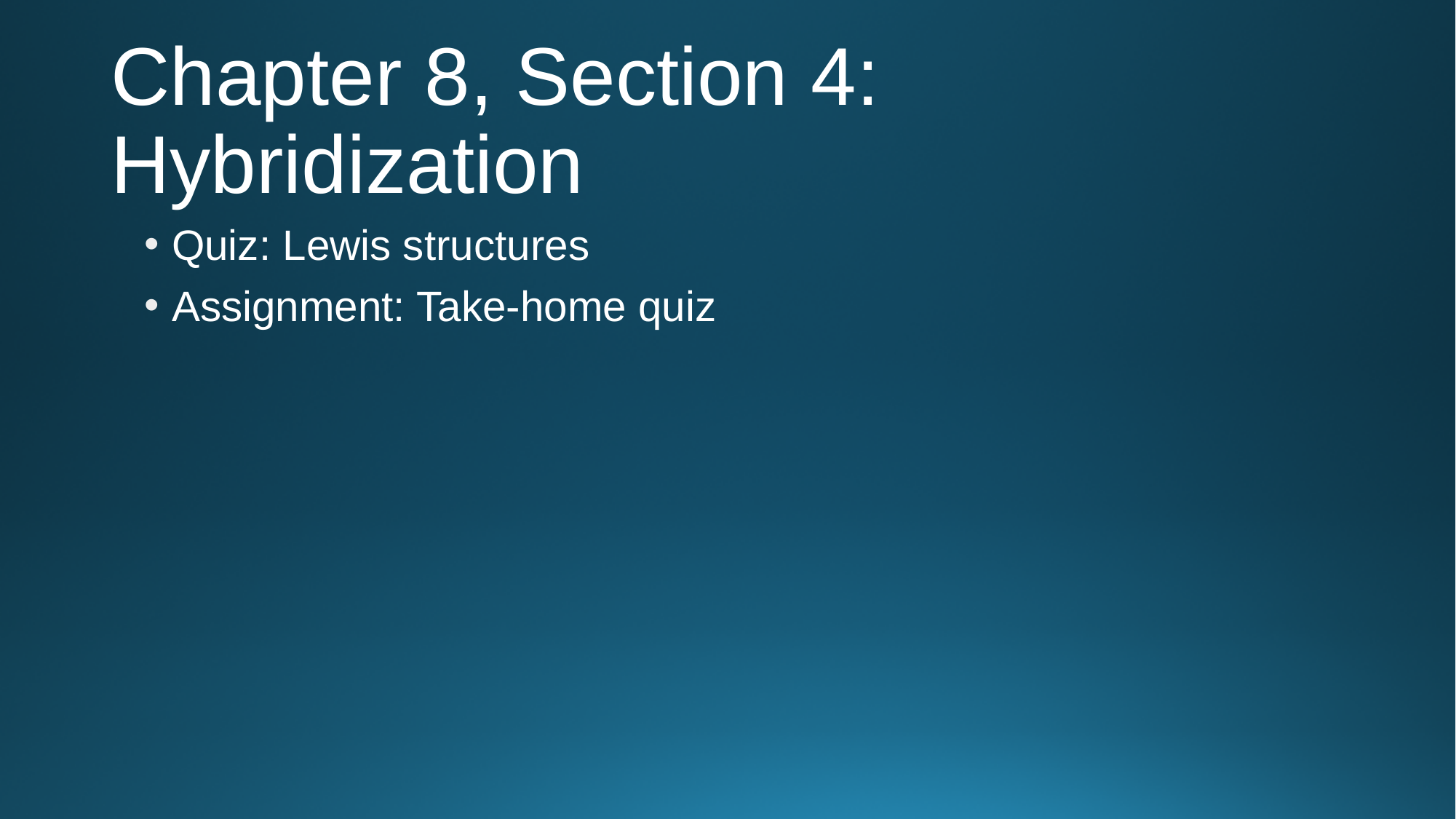

# Chapter 8, Section 4:  Hybridization
Quiz: Lewis structures
Assignment: Take-home quiz